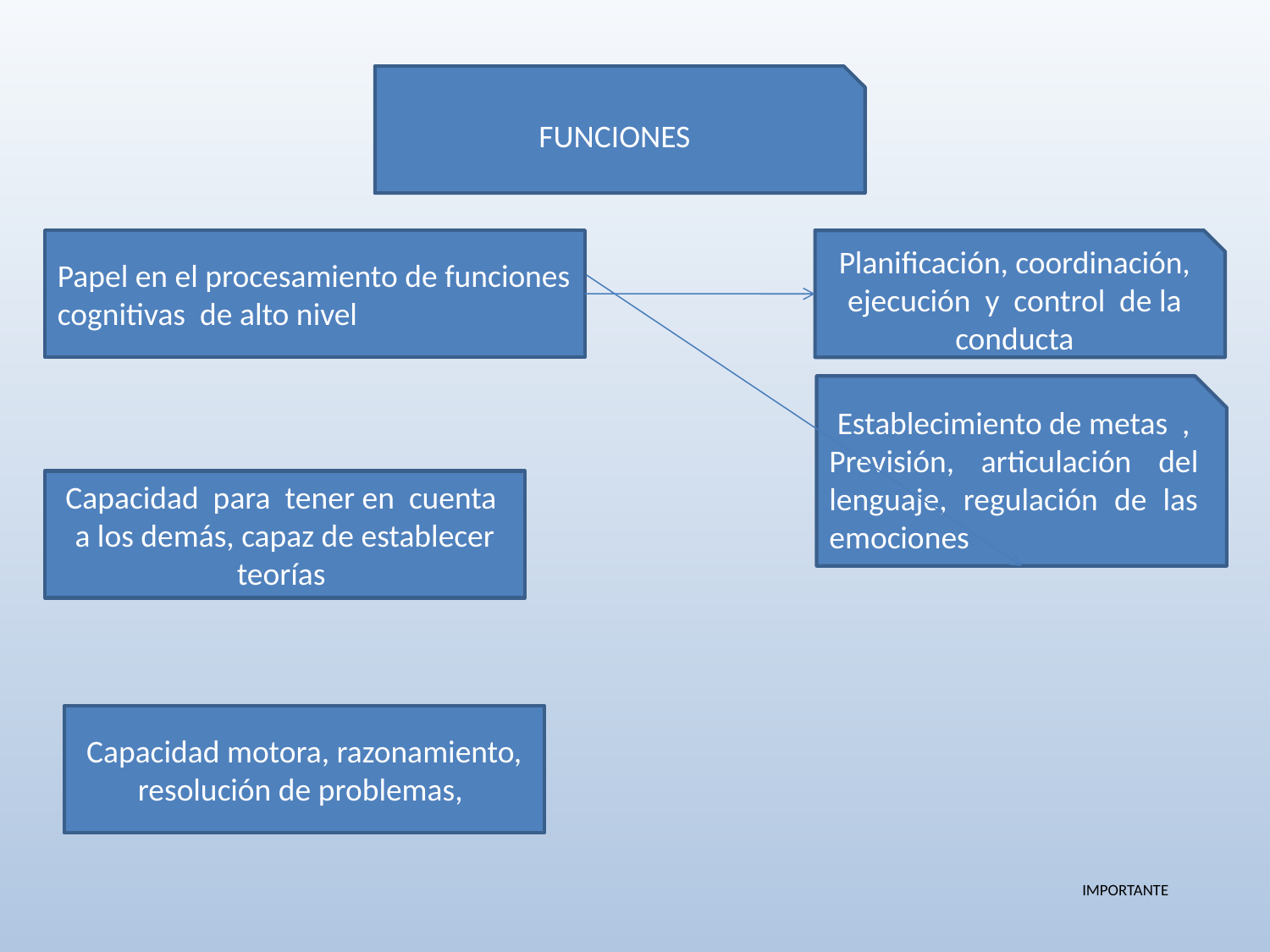

FUNCIONES
Papel en el procesamiento de funciones cognitivas  de alto nivel
Planificación, coordinación, ejecución  y  control  de la conducta
Establecimiento de metas  ,
Previsión, articulación del lenguaje, regulación de las emociones
Capacidad  para  tener en  cuenta  a los demás, capaz de establecer teorías
Capacidad motora, razonamiento, resolución de problemas,
IMPORTANTE